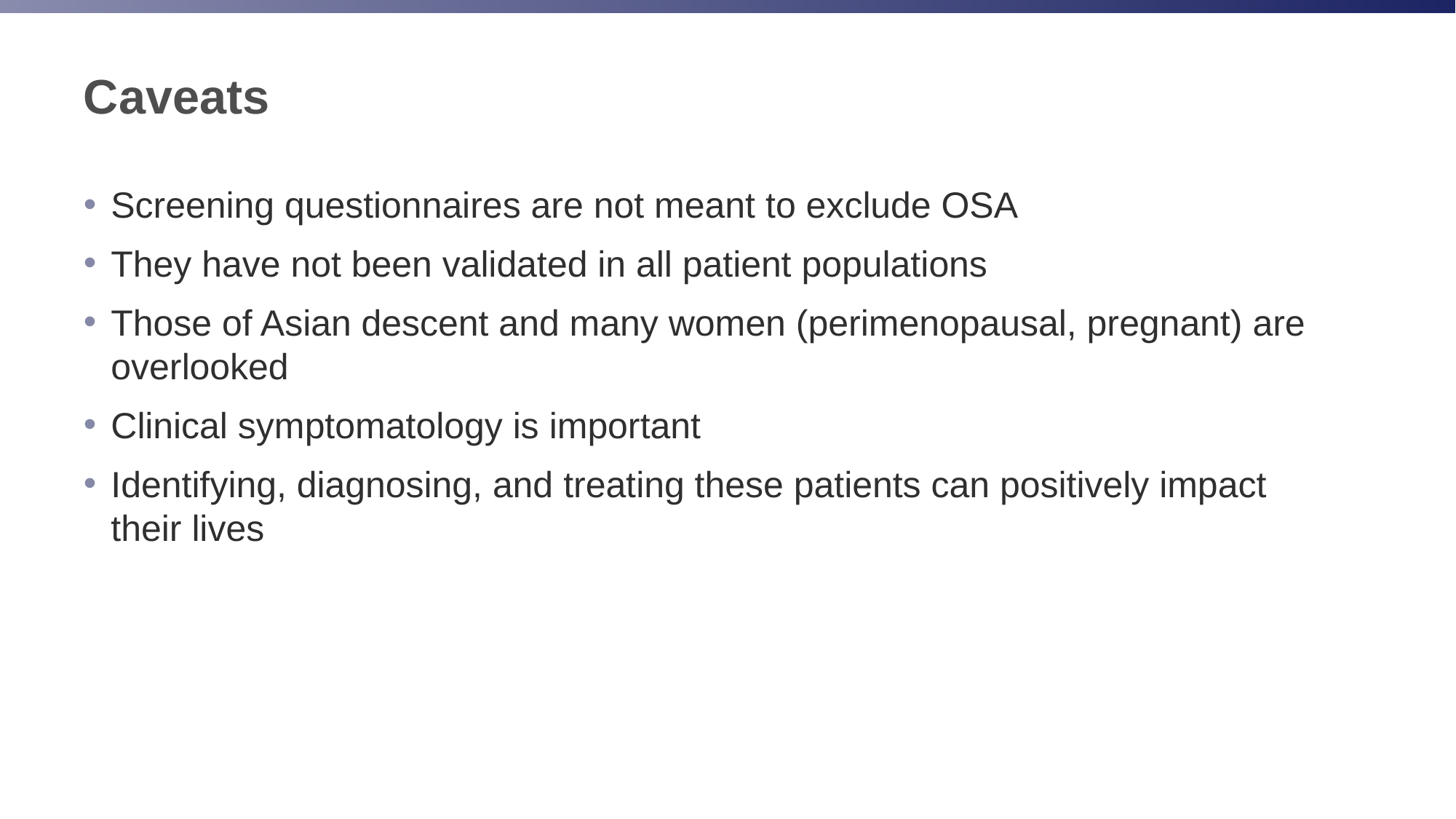

# Caveats
Screening questionnaires are not meant to exclude OSA
They have not been validated in all patient populations
Those of Asian descent and many women (perimenopausal, pregnant) are overlooked
Clinical symptomatology is important
Identifying, diagnosing, and treating these patients can positively impact their lives